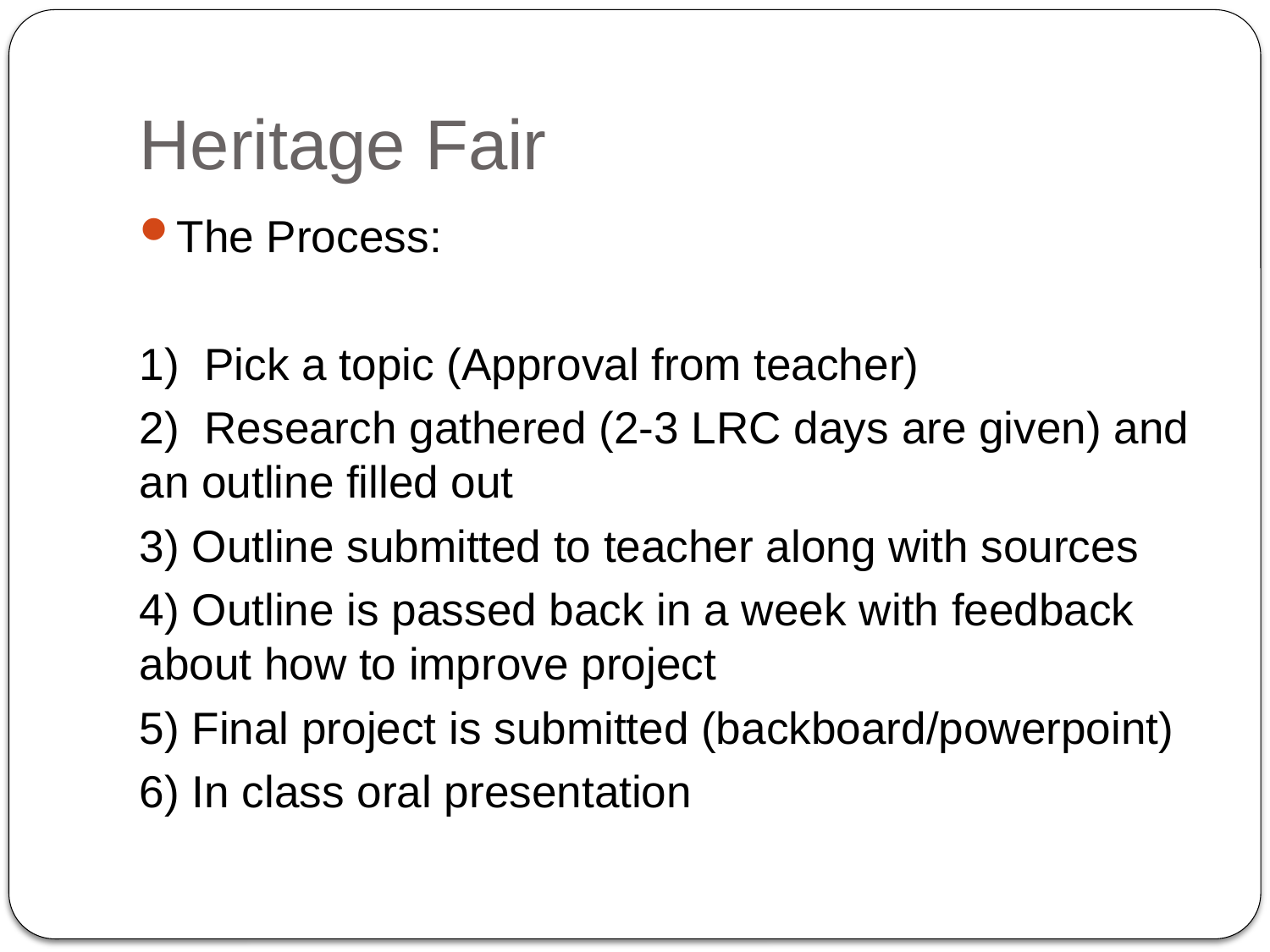

# Heritage Fair
The Process:

1)  Pick a topic (Approval from teacher)
2)  Research gathered (2-3 LRC days are given) and an outline filled out
3) Outline submitted to teacher along with sources
4) Outline is passed back in a week with feedback about how to improve project
5) Final project is submitted (backboard/powerpoint)
6) In class oral presentation